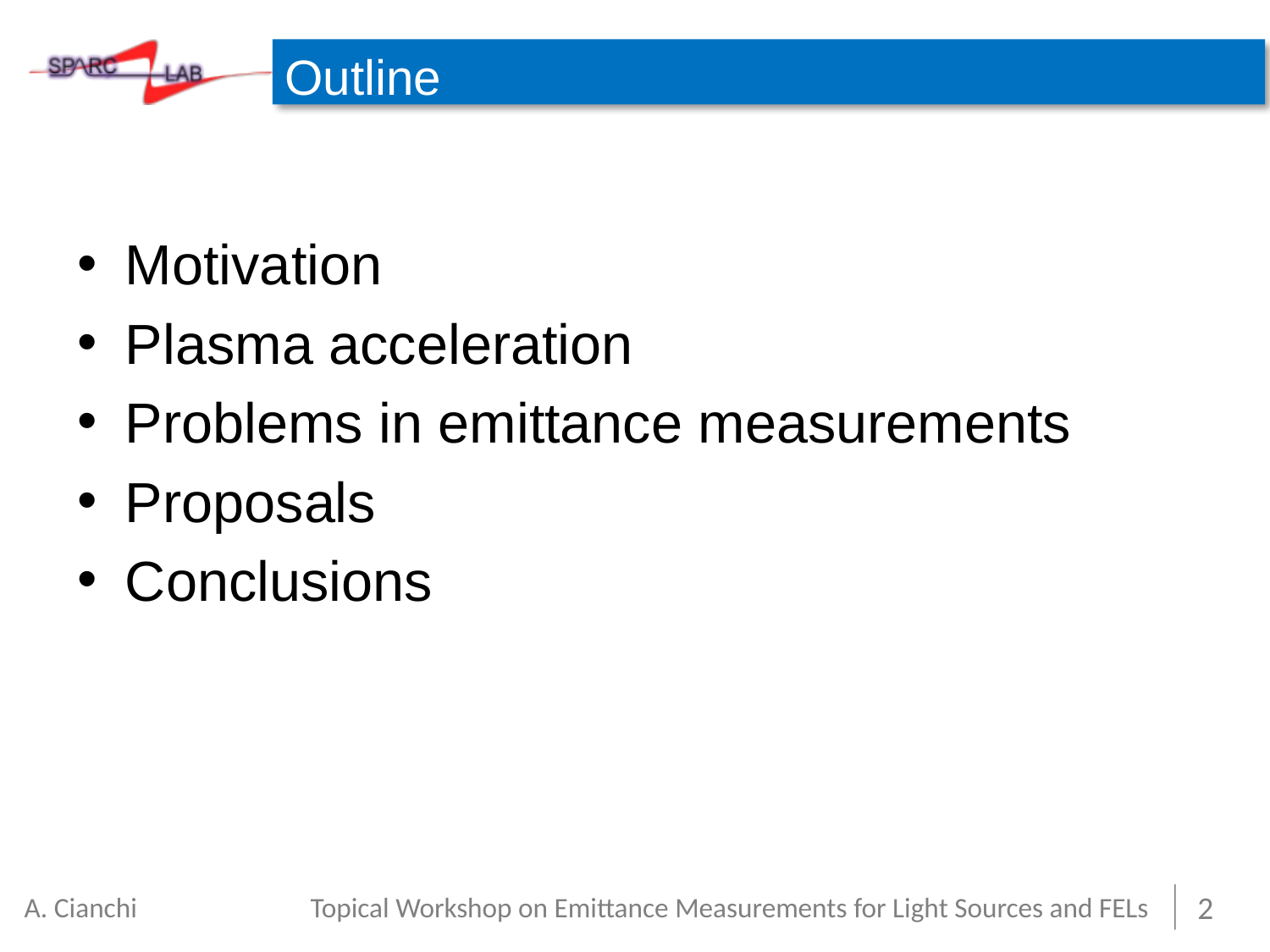

# Outline
Motivation
Plasma acceleration
Problems in emittance measurements
Proposals
Conclusions